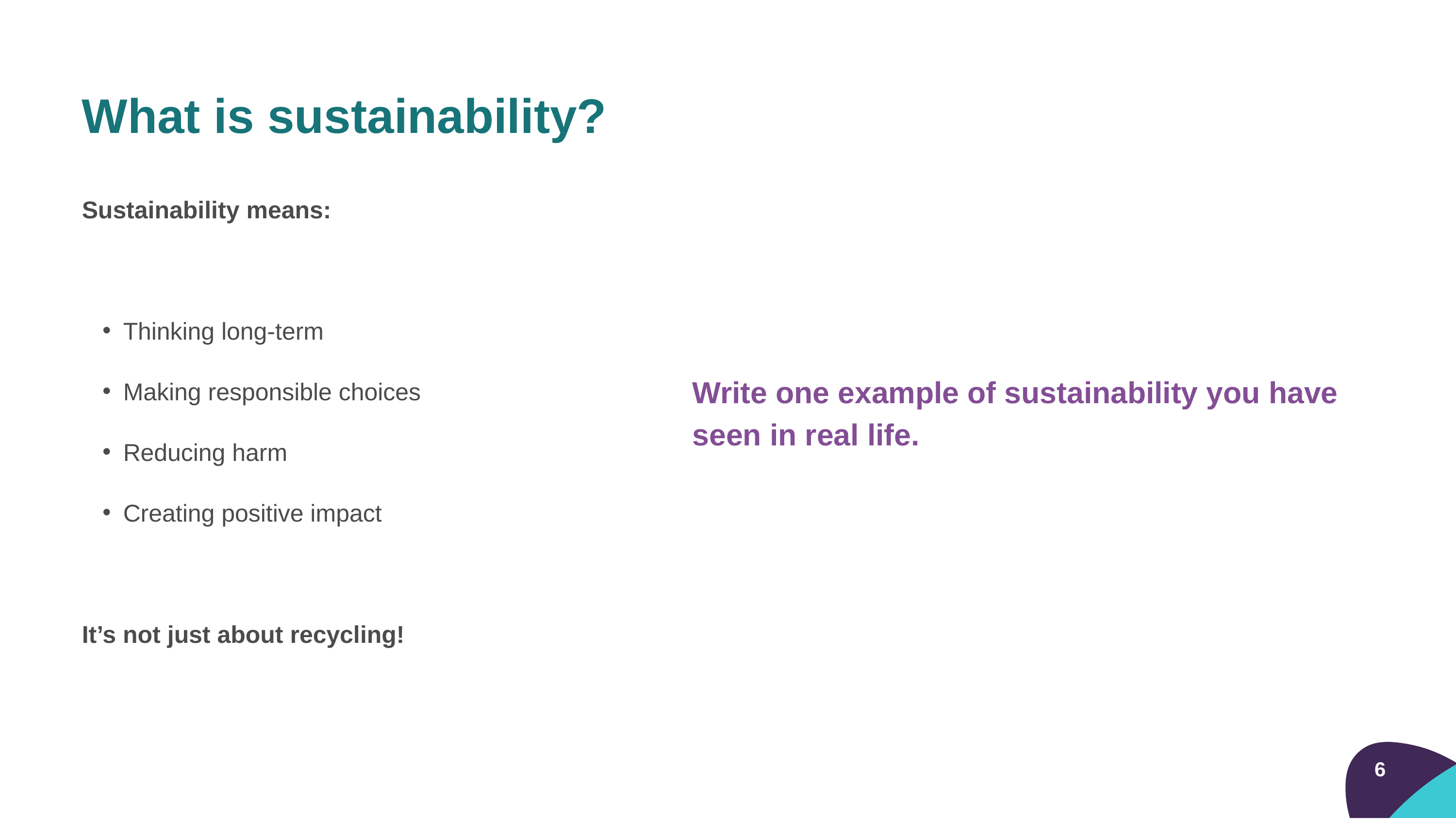

What is sustainability?
Sustainability means:

Thinking long-term
Making responsible choices
Reducing harm
Creating positive impact

It’s not just about recycling!
Write one example of sustainability you have seen in real life.

6